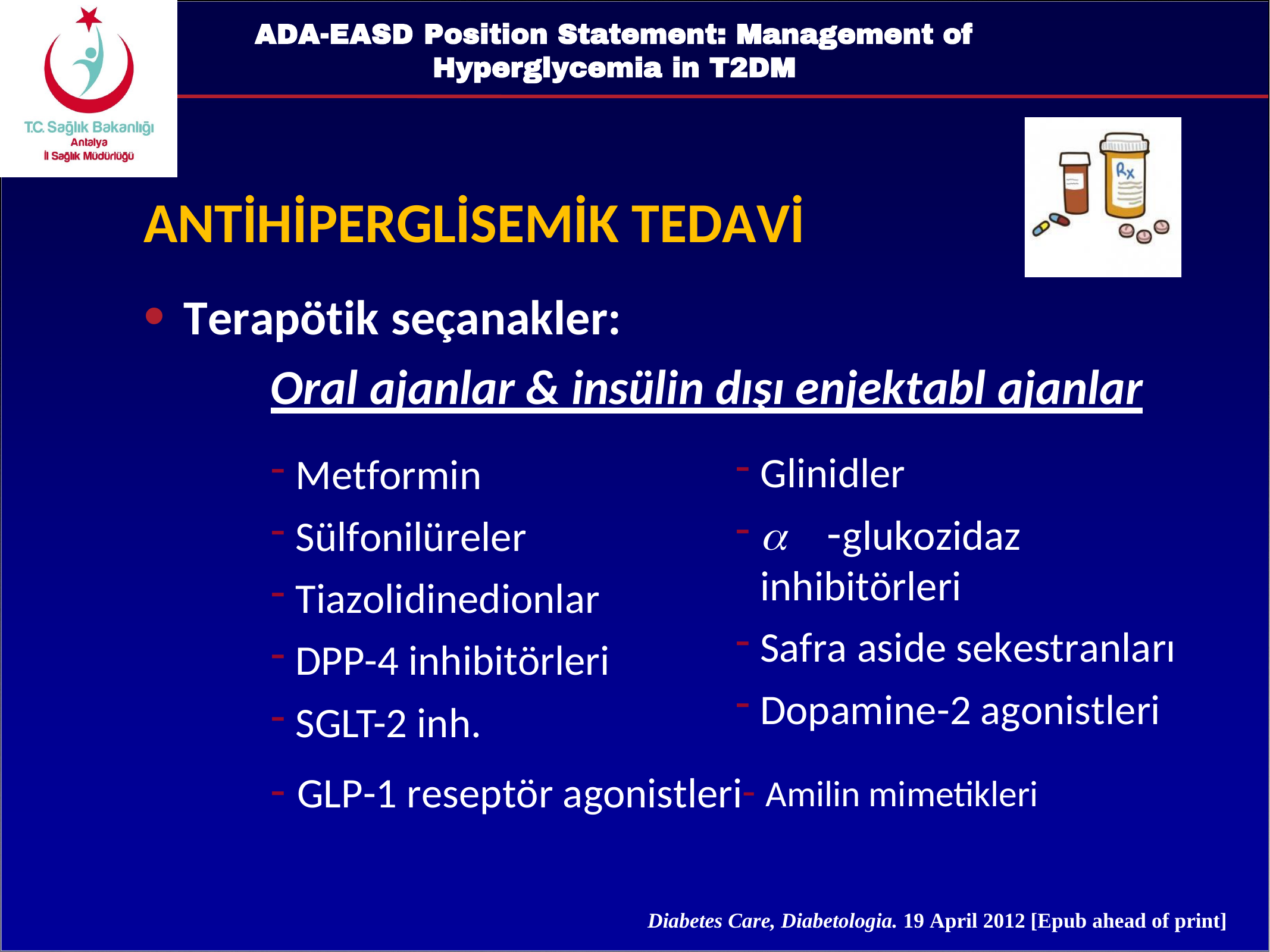

ADA-EASD Position Statement: Management of Hyperglycemia in T2DM

ANTİHİPERGLİSEMİK TEDAVİ
Terapötik seçanakler:
Oral ajanlar & insülin dışı enjektabl ajanlar
Glinidler
α-glukozidaz inhibitörleri
Safra aside sekestranları
Dopamine-2 agonistleri
Metformin
Sülfonilüreler
Tiazolidinedionlar
DPP-4 inhibitörleri
SGLT-2 inh.
- GLP-1 reseptör agonistleri- Amilin mimetikleri
Diabetes Care, Diabetologia. 19 April 2012 [Epub ahead of print]